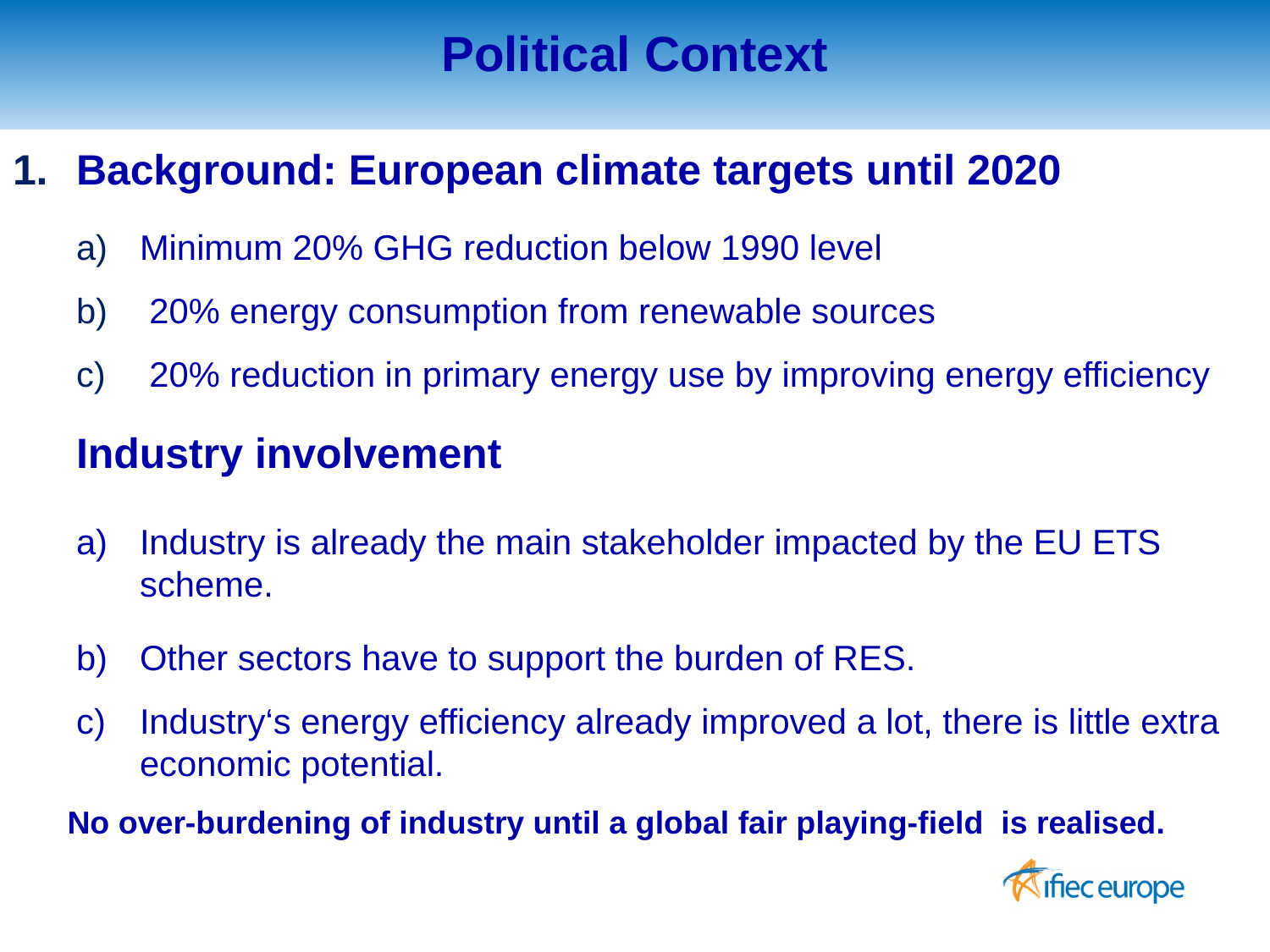

# Political Context
Background: European climate targets until 2020
Minimum 20% GHG reduction below 1990 level
 20% energy consumption from renewable sources
 20% reduction in primary energy use by improving energy efficiency
Industry involvement
a) 	Industry is already the main stakeholder impacted by the EU ETS scheme.
b) 	Other sectors have to support the burden of RES.
c) 	Industry‘s energy efficiency already improved a lot, there is little extra economic potential.

No over-burdening of industry until a global fair playing-field  is realised.
3